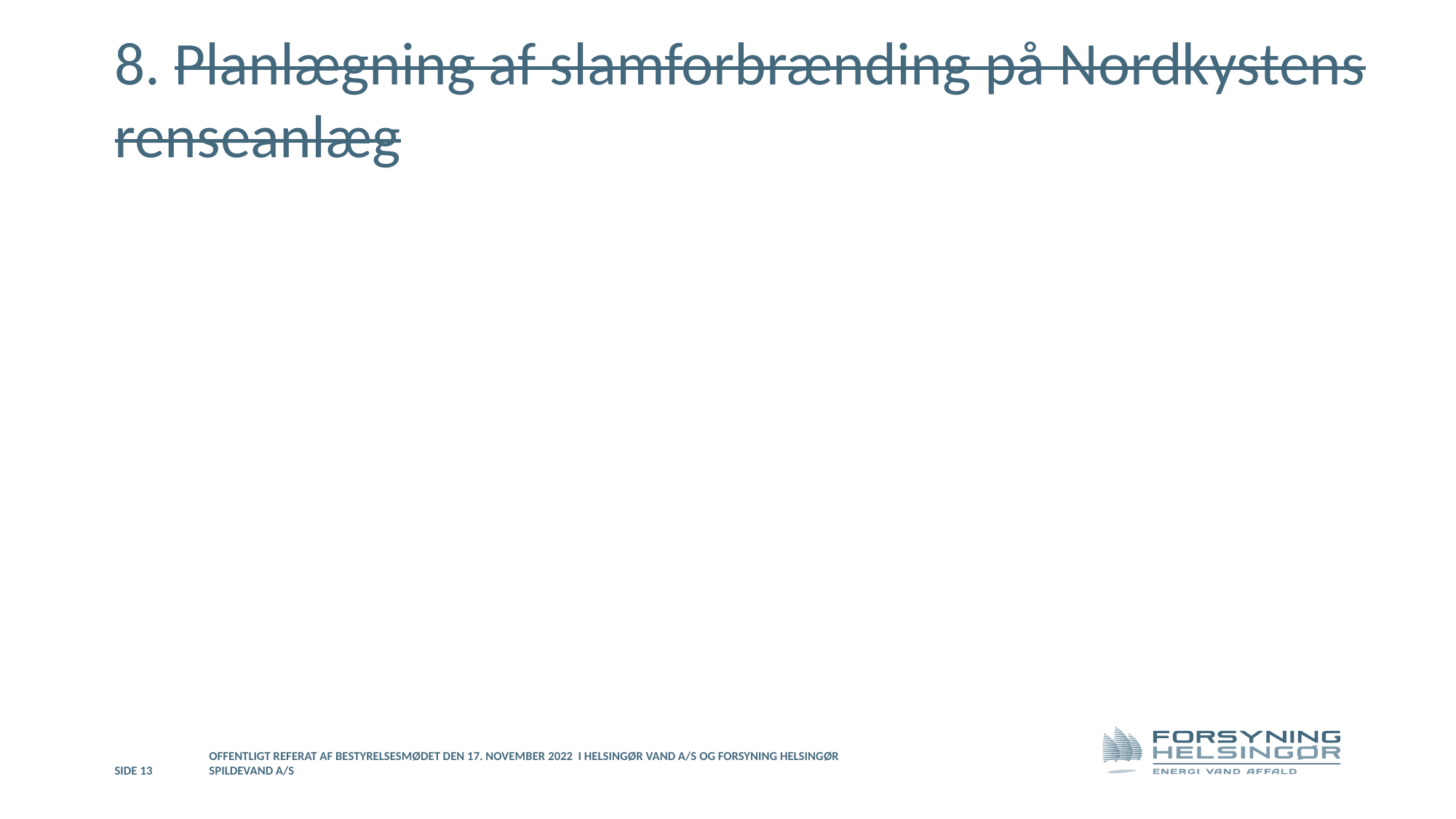

# 8. Planlægning af slamforbrænding på Nordkystens renseanlæg
Side 13
Offentligt referat af bestyrelsesmødet den 17. november 2022  i Helsingør Vand A/S og Forsyning Helsingør Spildevand A/S